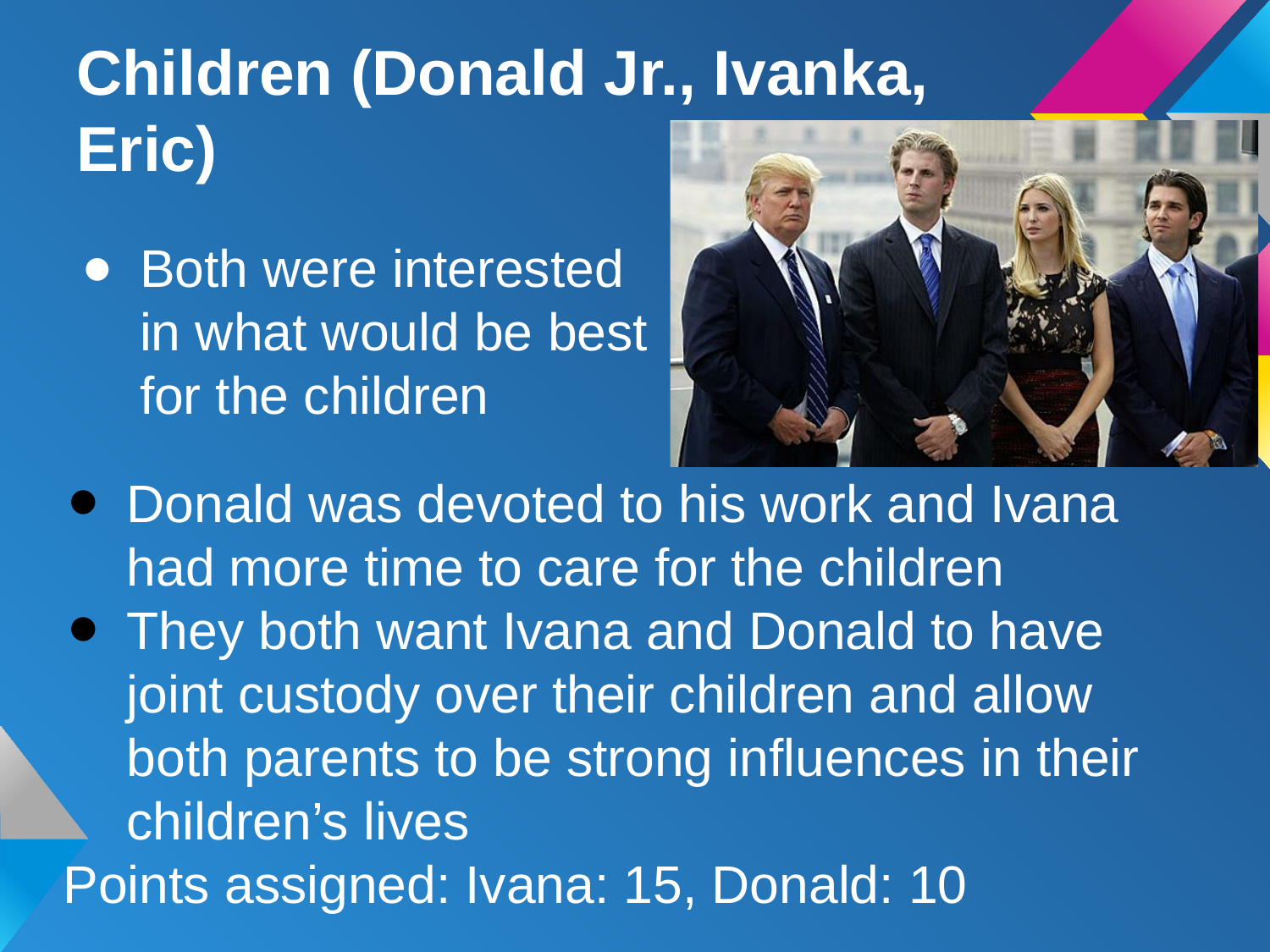

# Children (Donald Jr., Ivanka, Eric)

Both were interested in what would be best for the children
Donald was devoted to his work and Ivana had more time to care for the children
They both want Ivana and Donald to have joint custody over their children and allow both parents to be strong influences in their children’s lives
Points assigned: Ivana: 15, Donald: 10